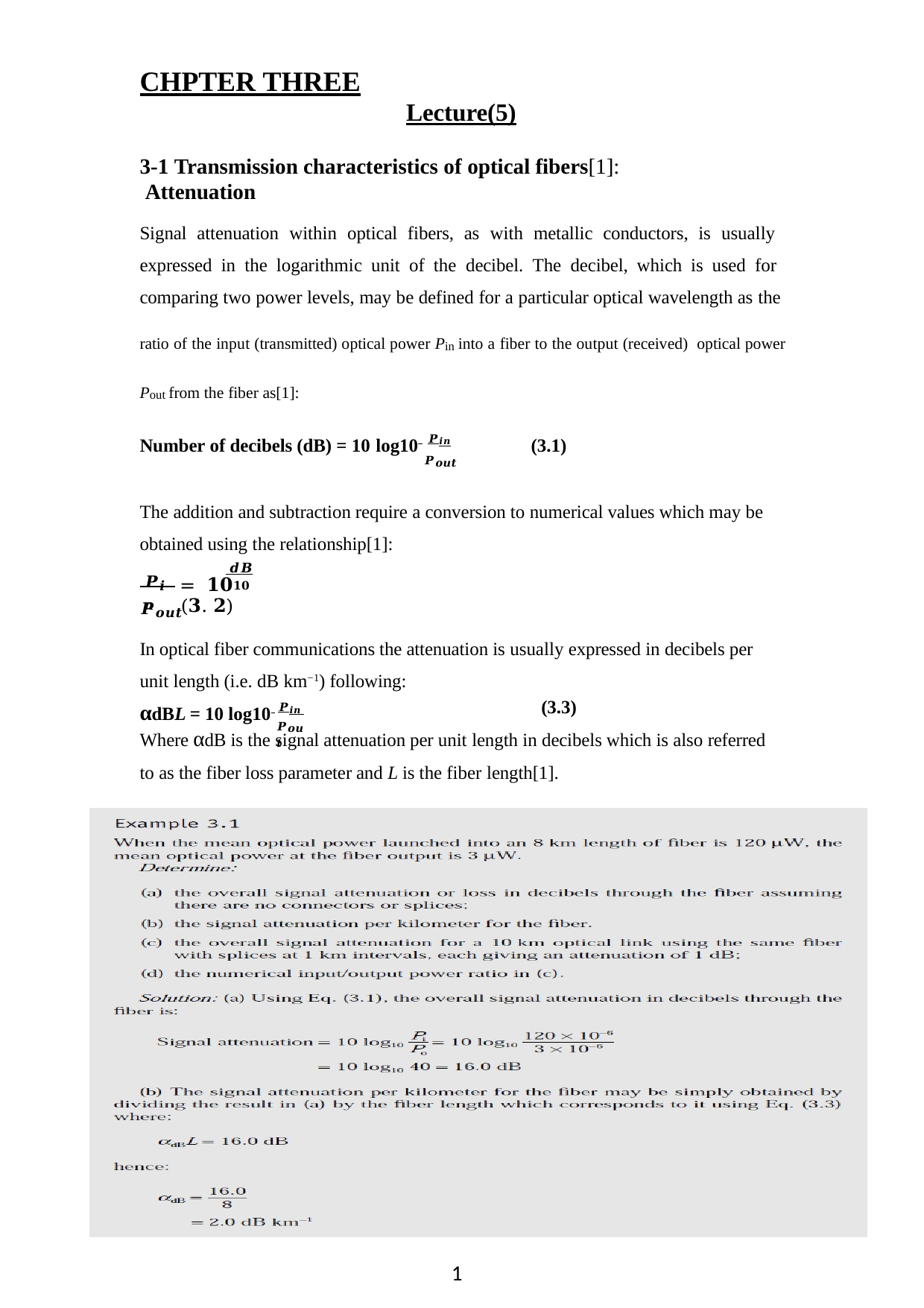

CHPTER THREE
Lecture(5)

3-1 Transmission characteristics of optical fibers[1]:  Attenuation
Signal attenuation within optical fibers, as with metallic conductors, is usually  expressed in the logarithmic unit of the decibel. The decibel, which is used for  comparing two power levels, may be defined for a particular optical wavelength as the  ratio of the input (transmitted) optical power Pin into a fiber to the output (received)  optical power Pout from the fiber as[1]:

Number of decibels (dB) = 10 log10 𝑷𝒊𝒏	(3.1)
𝑷𝒐𝒖𝒕

The addition and subtraction require a conversion to numerical values which may be  obtained using the relationship[1]:
 𝒅𝑩
=  𝟏𝟎𝟏𝟎	(𝟑. 𝟐)
𝑷𝒊𝒏

𝑷𝒐𝒖𝒕
In optical fiber communications the attenuation is usually expressed in decibels per  unit length (i.e. dB km−1) following:
αdBL = 10 log10 𝑷𝒊𝒏
(3.3)
Where αdB is the signal attenuation per unit length in decibels which is also referred  to as the fiber loss parameter and L is the fiber length[1].
𝑷𝒐𝒖𝒕

1